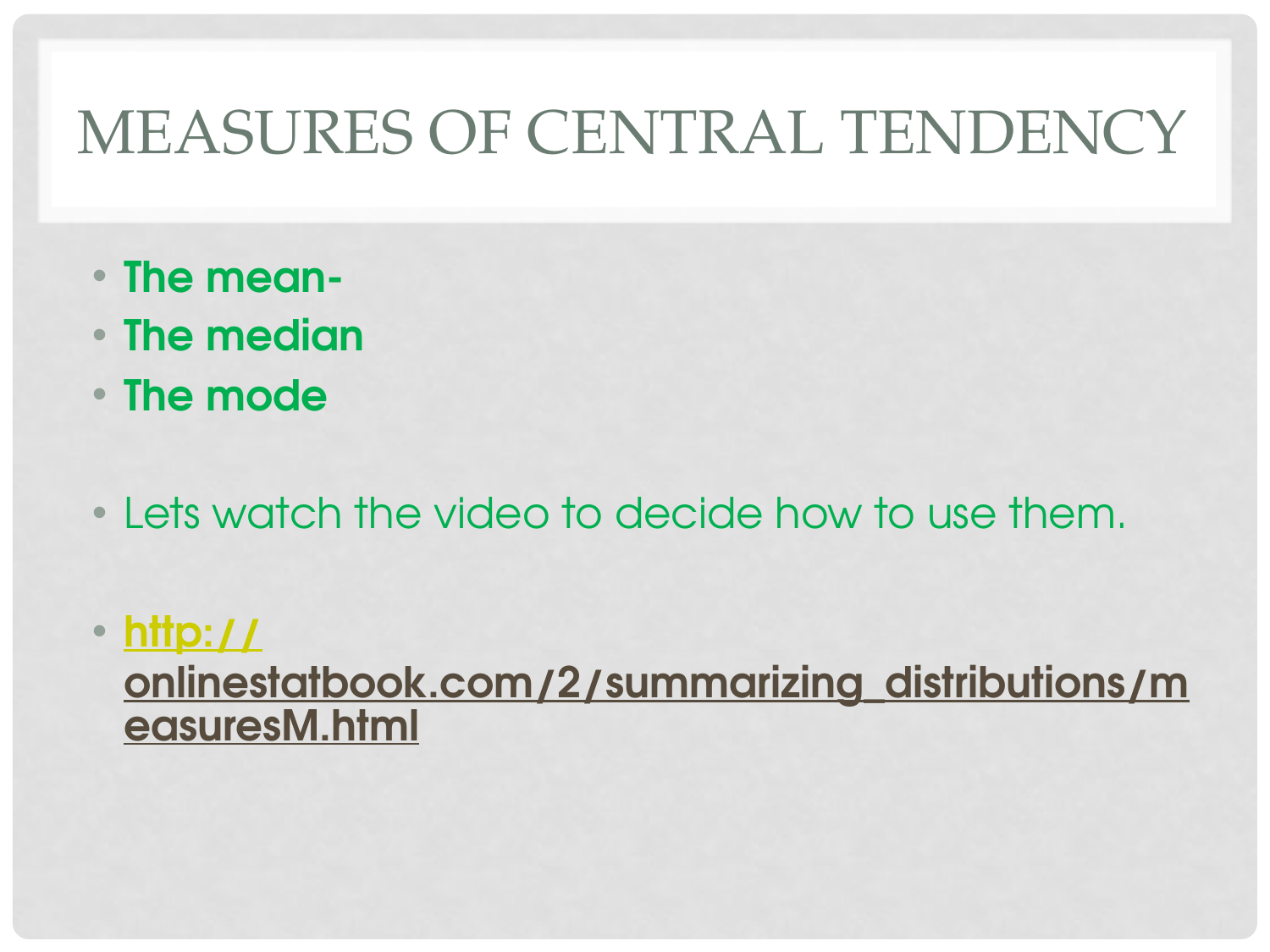

# Measures of Central tendency
The mean-
The median
The mode

Lets watch the video to decide how to use them.

http://onlinestatbook.com/2/summarizing_distributions/measuresM.html